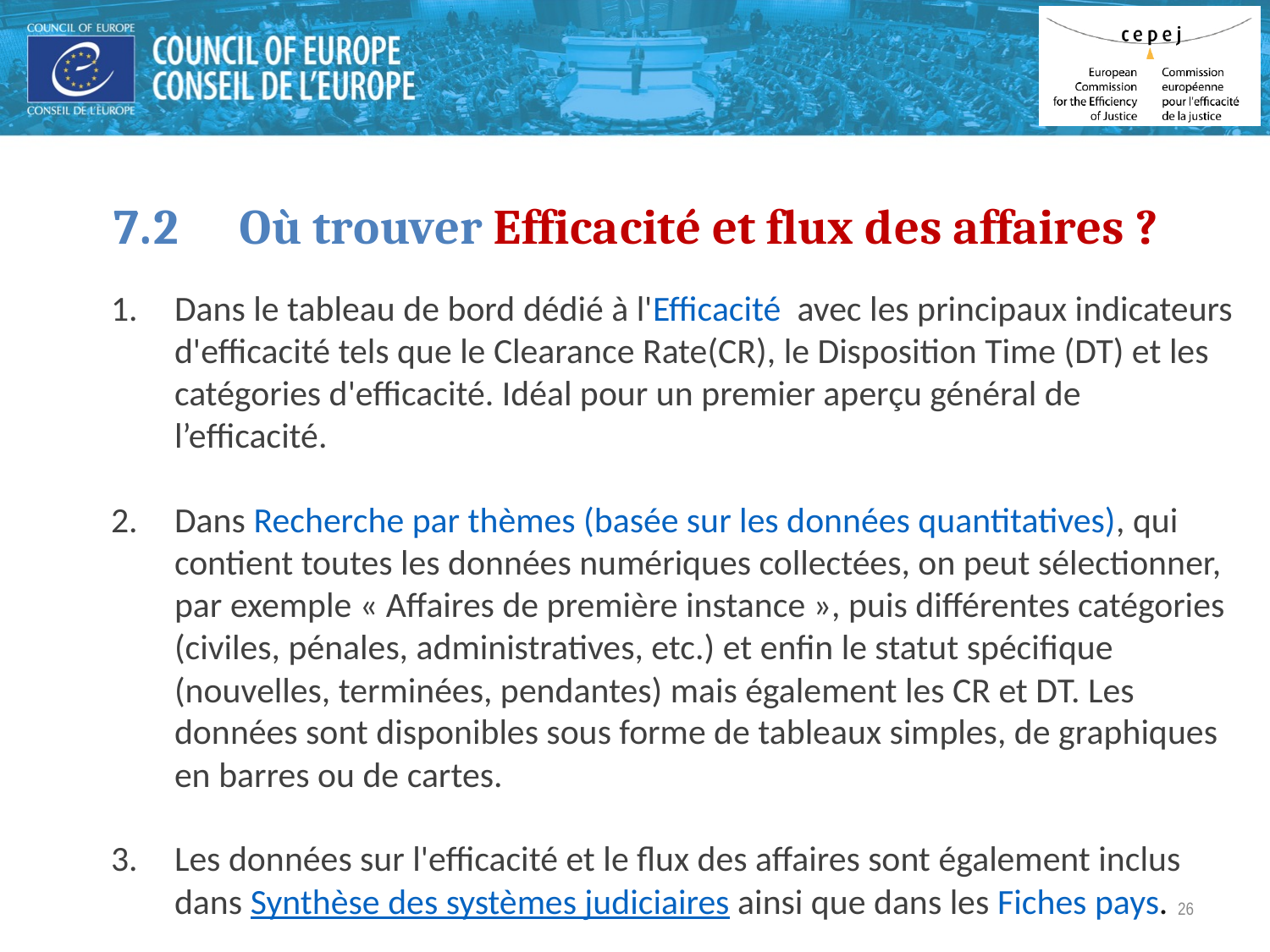

7.2	Où trouver Efficacité et flux des affaires ?

Dans le tableau de bord dédié à l'Efficacité  avec les principaux indicateurs d'efficacité tels que le Clearance Rate(CR), le Disposition Time (DT) et les catégories d'efficacité. Idéal pour un premier aperçu général de l’efficacité.
Dans Recherche par thèmes (basée sur les données quantitatives), qui contient toutes les données numériques collectées, on peut sélectionner, par exemple « Affaires de première instance », puis différentes catégories (civiles, pénales, administratives, etc.) et enfin le statut spécifique (nouvelles, terminées, pendantes) mais également les CR et DT. Les données sont disponibles sous forme de tableaux simples, de graphiques en barres ou de cartes.
Les données sur l'efficacité et le flux des affaires sont également inclus dans Synthèse des systèmes judiciaires ainsi que dans les Fiches pays.
26